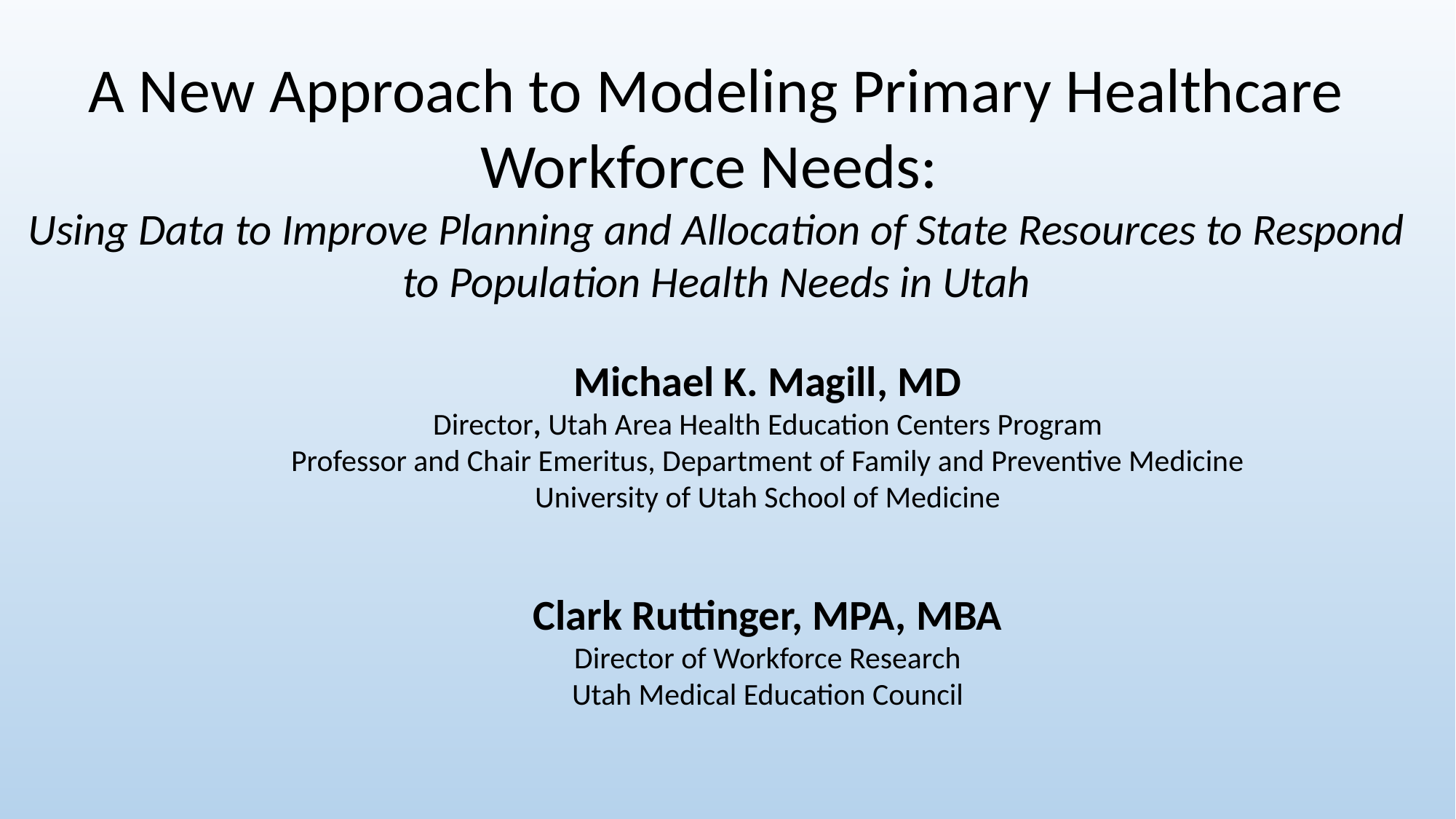

# A New Approach to Modeling Primary Healthcare Workforce Needs: Using Data to Improve Planning and Allocation of State Resources to Respond to Population Health Needs in Utah
Michael K. Magill, MD
Director, Utah Area Health Education Centers Program
Professor and Chair Emeritus, Department of Family and Preventive Medicine
University of Utah School of Medicine

Clark Ruttinger, MPA, MBA
Director of Workforce Research
Utah Medical Education Council